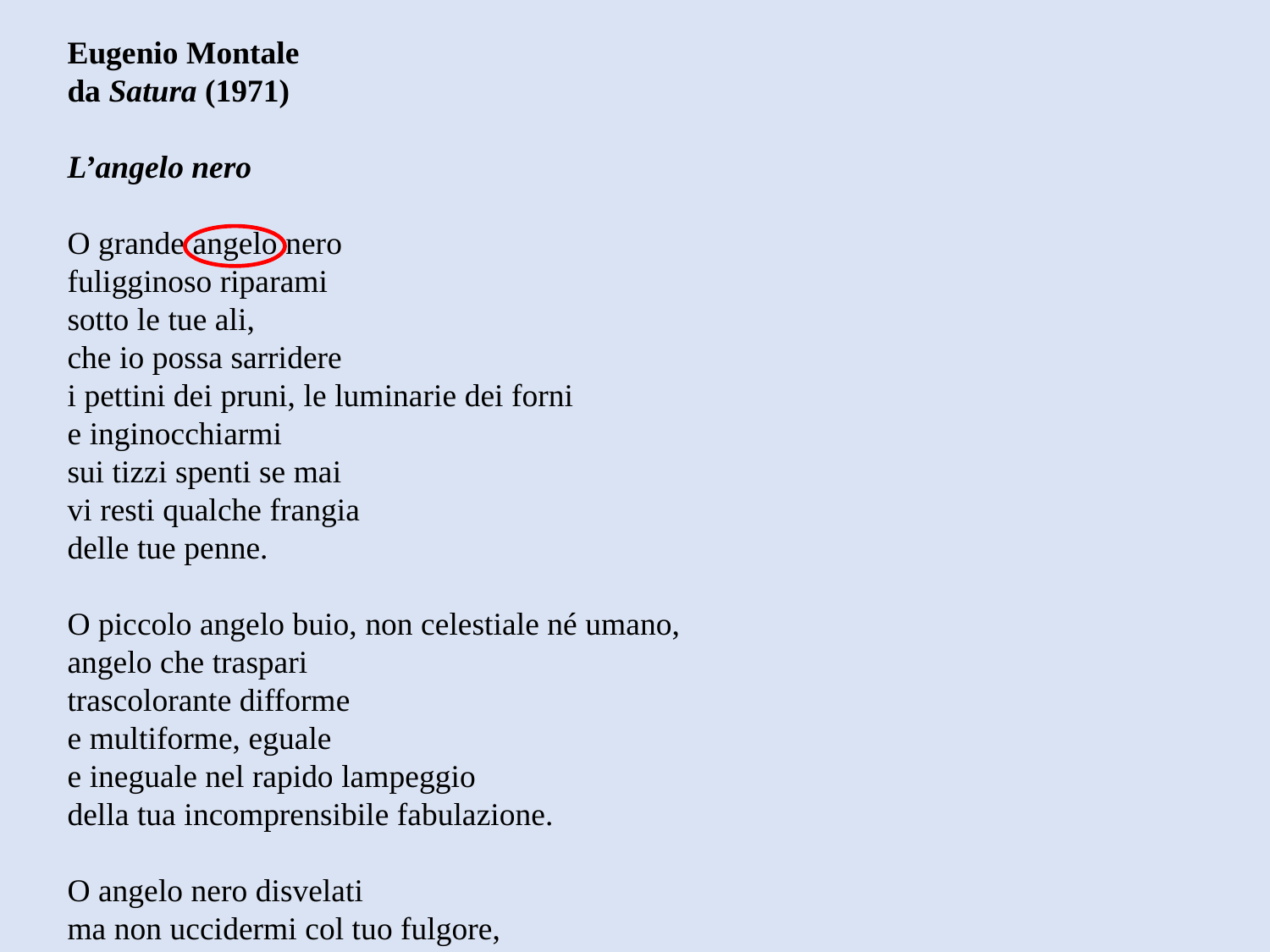

Eugenio Montale
da Satura (1971)

L’angelo nero

O grande angelo nero
fuligginoso riparami
sotto le tue ali,
che io possa sarridere
i pettini dei pruni, le luminarie dei forni
e inginocchiarmi
sui tizzi spenti se mai
vi resti qualche frangia
delle tue penne.
O piccolo angelo buio, non celestiale né umano,
angelo che traspari
trascolorante difforme
e multiforme, eguale
e ineguale nel rapido lampeggio
della tua incomprensibile fabulazione.
O angelo nero disvelati
ma non uccidermi col tuo fulgore,